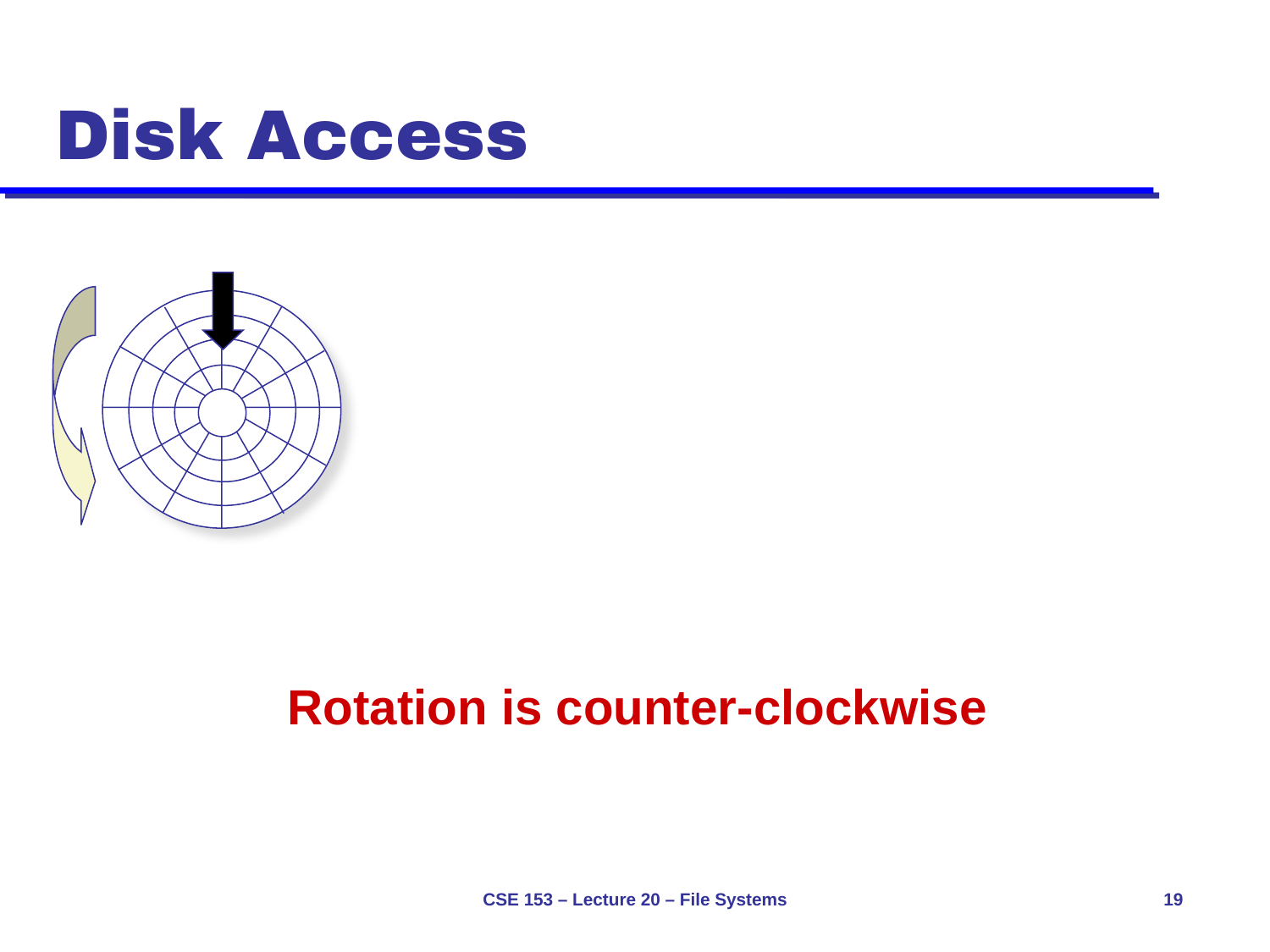

# Disk Access

Rotation is counter-clockwise
CSE 153 – Lecture 20 – File Systems
19